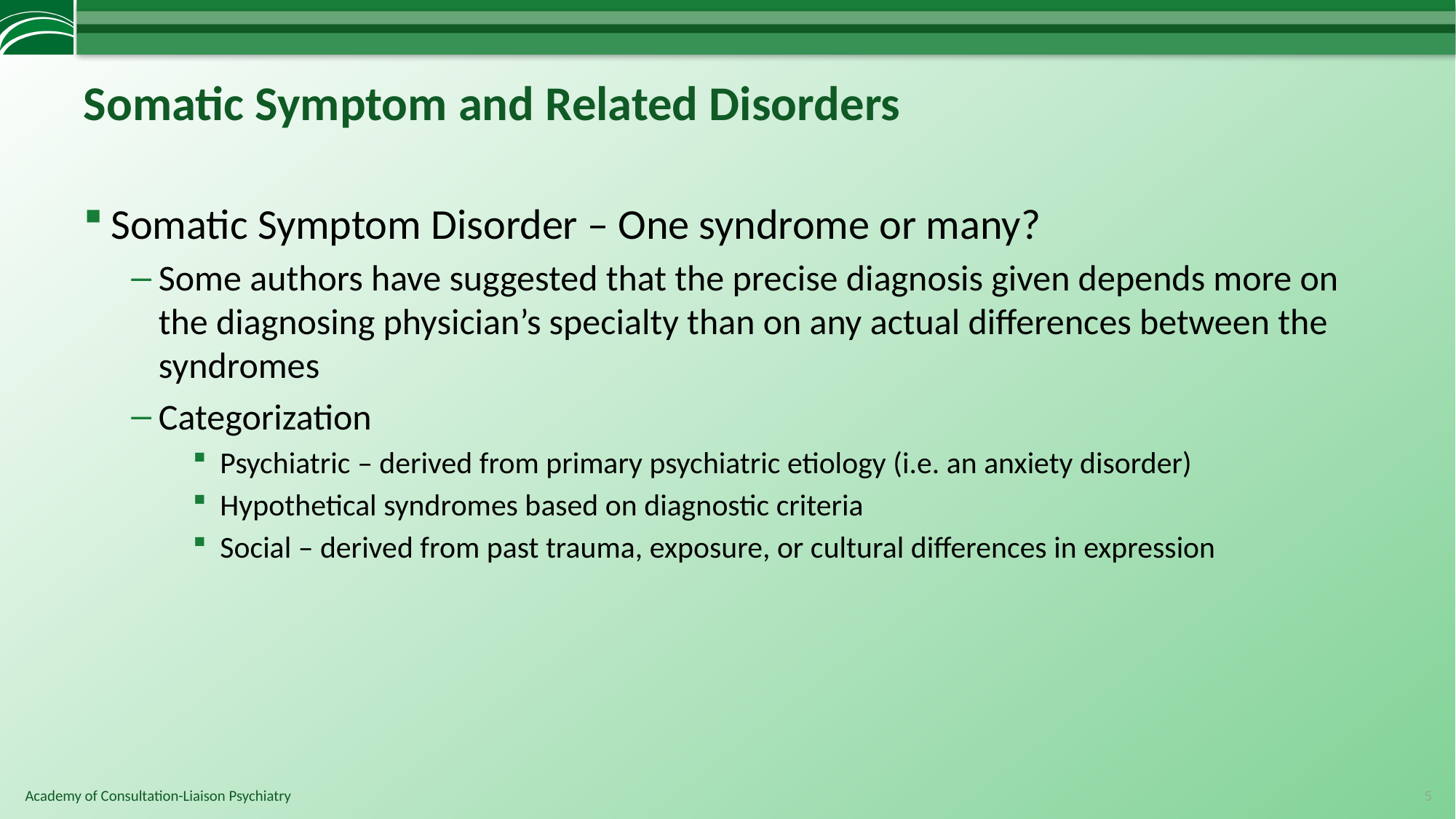

# Somatic Symptom and Related Disorders
Somatic Symptom Disorder – One syndrome or many?
Some authors have suggested that the precise diagnosis given depends more on the diagnosing physician’s specialty than on any actual differences between the syndromes
Categorization
Psychiatric – derived from primary psychiatric etiology (i.e. an anxiety disorder)
Hypothetical syndromes based on diagnostic criteria
Social – derived from past trauma, exposure, or cultural differences in expression

5